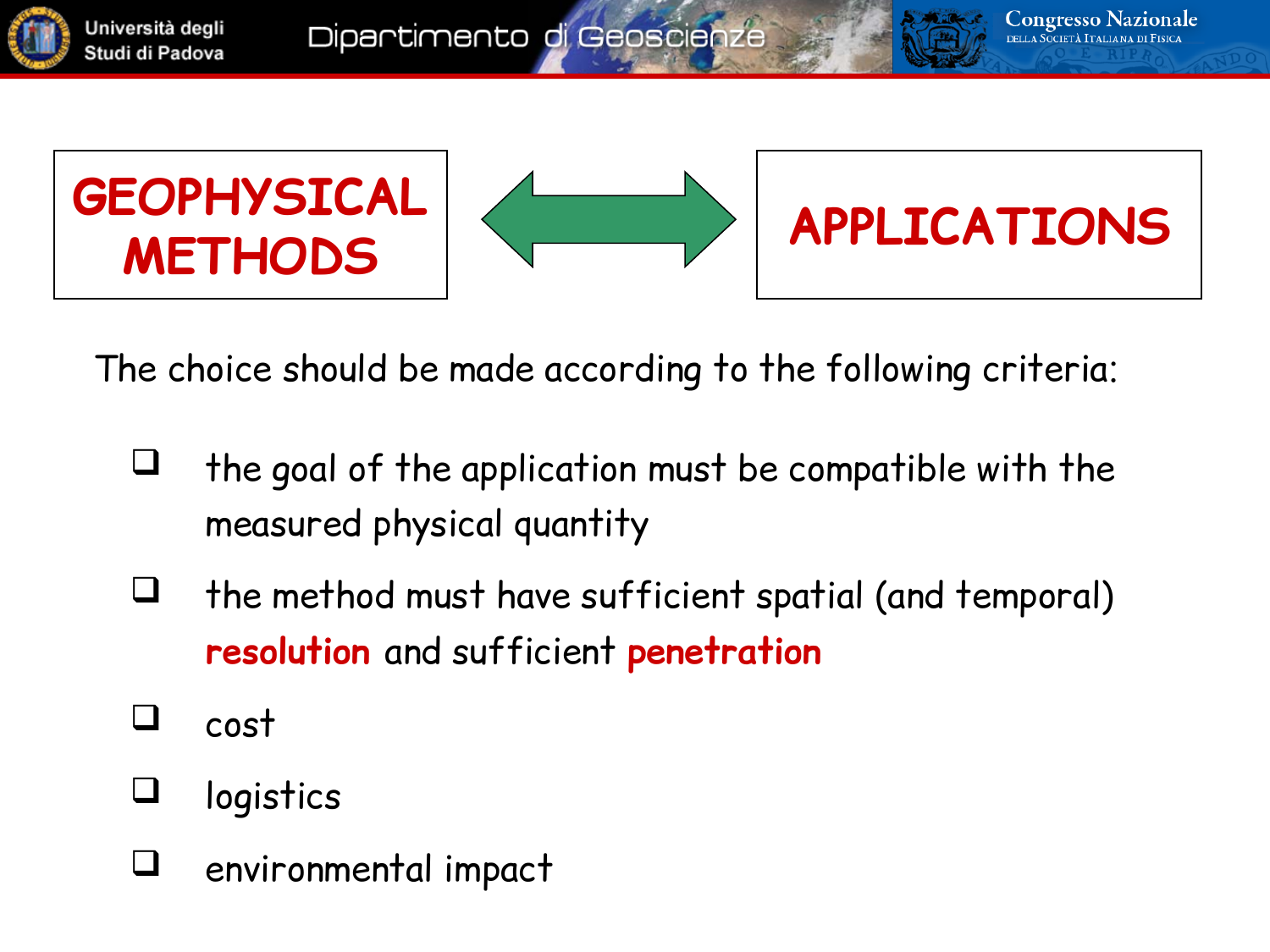

GEOPHYSICAL
METHODS
APPLICATIONS

The choice should be made according to the following criteria:
the goal of the application must be compatible with the measured physical quantity
the method must have sufficient spatial (and temporal) resolution and sufficient penetration
cost
logistics
environmental impact